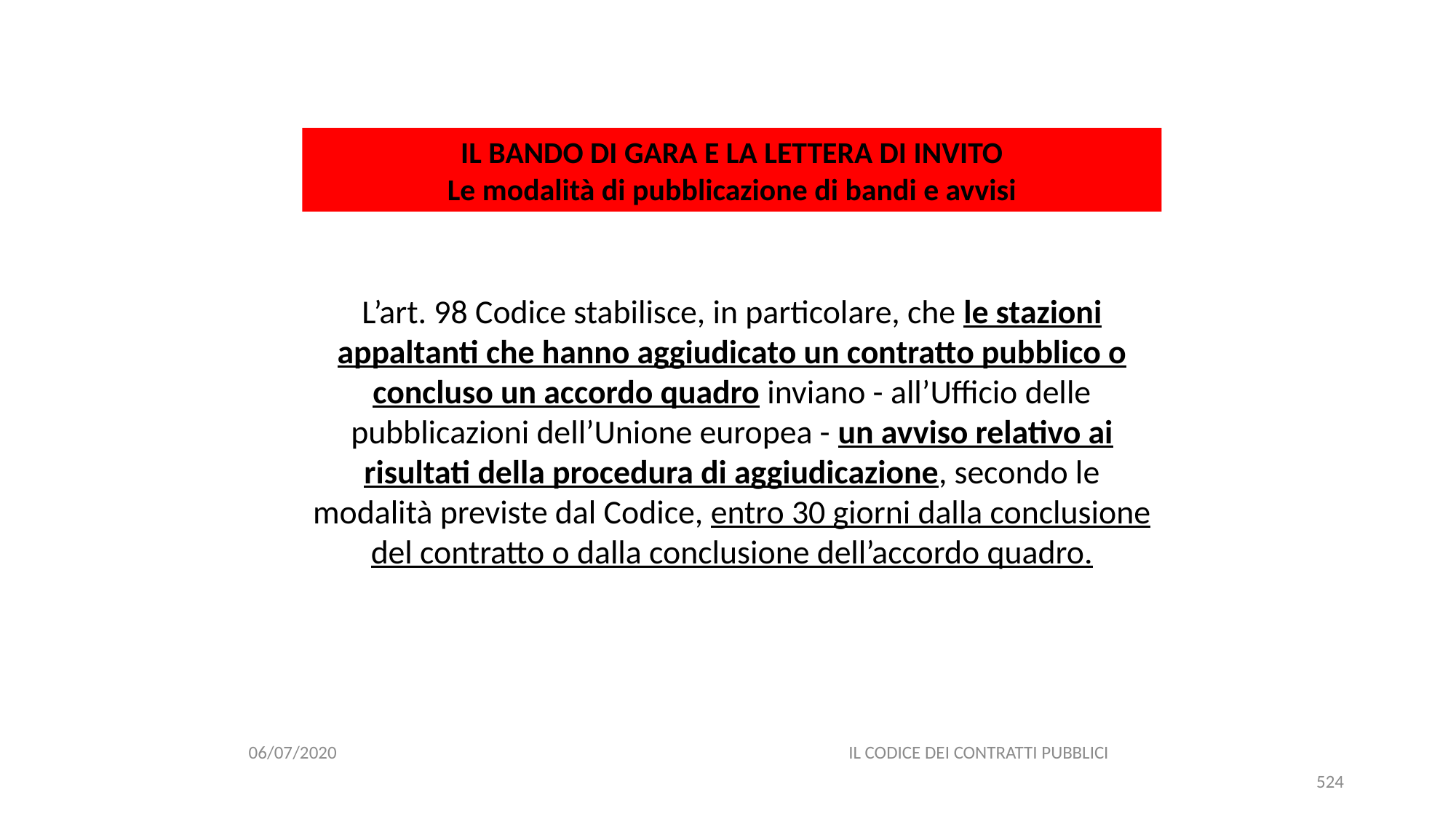

#
IL BANDO DI GARA E LA LETTERA DI INVITO
Le modalità di pubblicazione di bandi e avvisi

L’art. 98 Codice stabilisce, in particolare, che le stazioni appaltanti che hanno aggiudicato un contratto pubblico o concluso un accordo quadro inviano - all’Ufficio delle pubblicazioni dell’Unione europea - un avviso relativo ai risultati della procedura di aggiudicazione, secondo le modalità previste dal Codice, entro 30 giorni dalla conclusione del contratto o dalla conclusione dell’accordo quadro.

06/07/2020
IL CODICE DEI CONTRATTI PUBBLICI
524